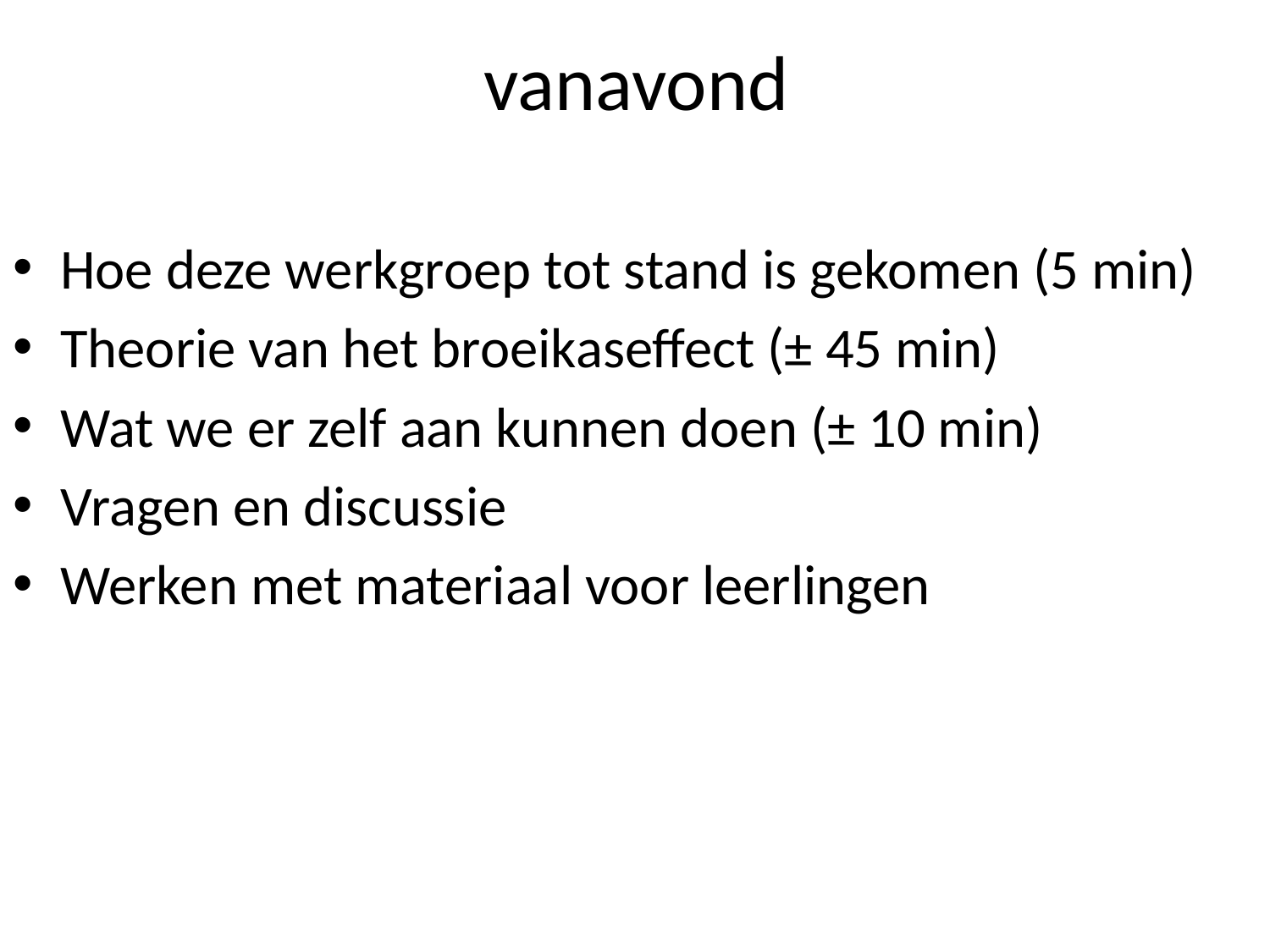

# vanavond
Hoe deze werkgroep tot stand is gekomen (5 min)
Theorie van het broeikaseffect (± 45 min)
Wat we er zelf aan kunnen doen (± 10 min)
Vragen en discussie
Werken met materiaal voor leerlingen